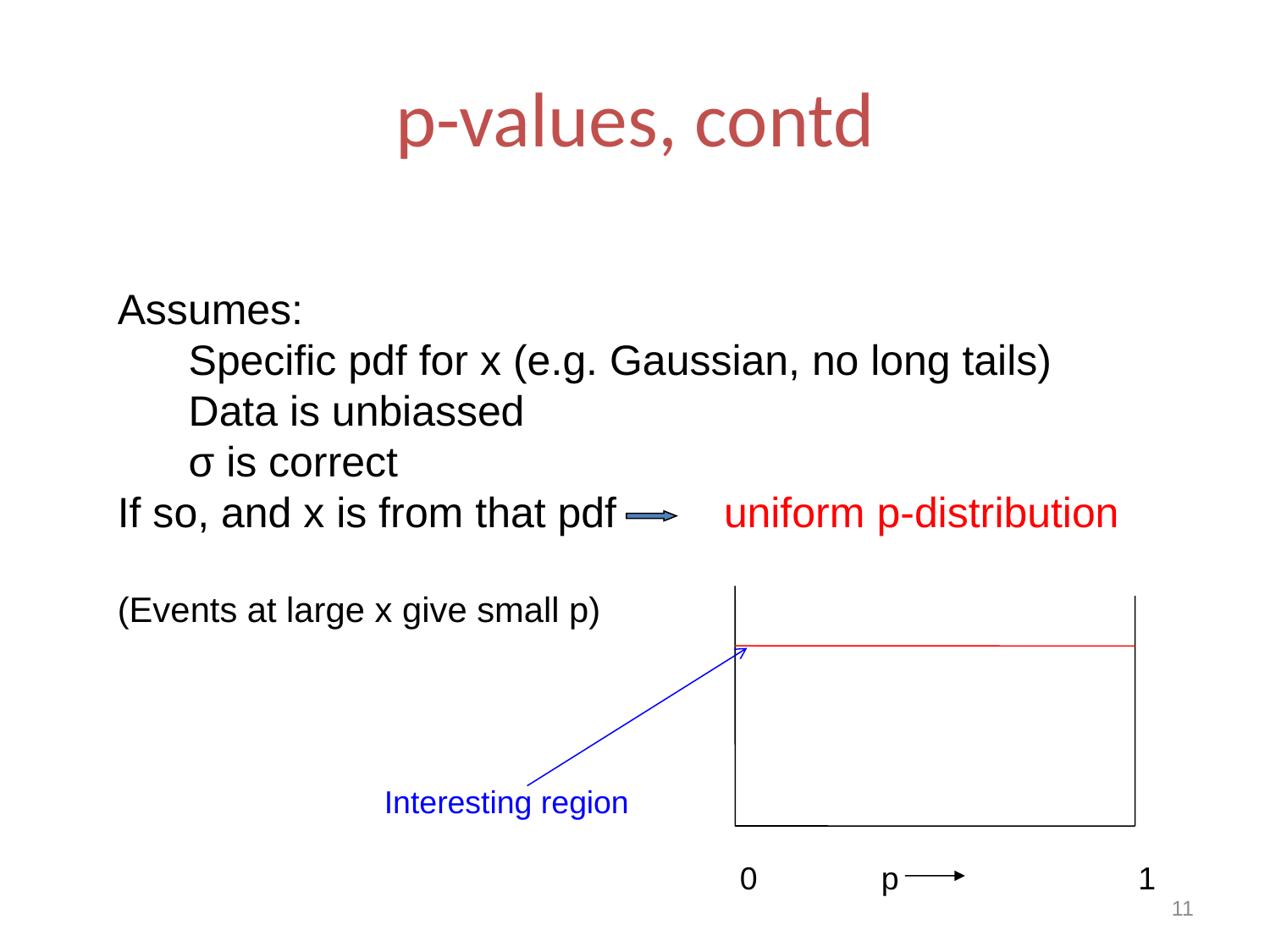

# p-values, contd
Assumes:
      Specific pdf for x (e.g. Gaussian, no long tails)
      Data is unbiassed
      σ is correct
If so, and x is from that pdf         uniform p-distribution

(Events at large x give small p)

                              Interesting region

                                                                      0              p                           1

11